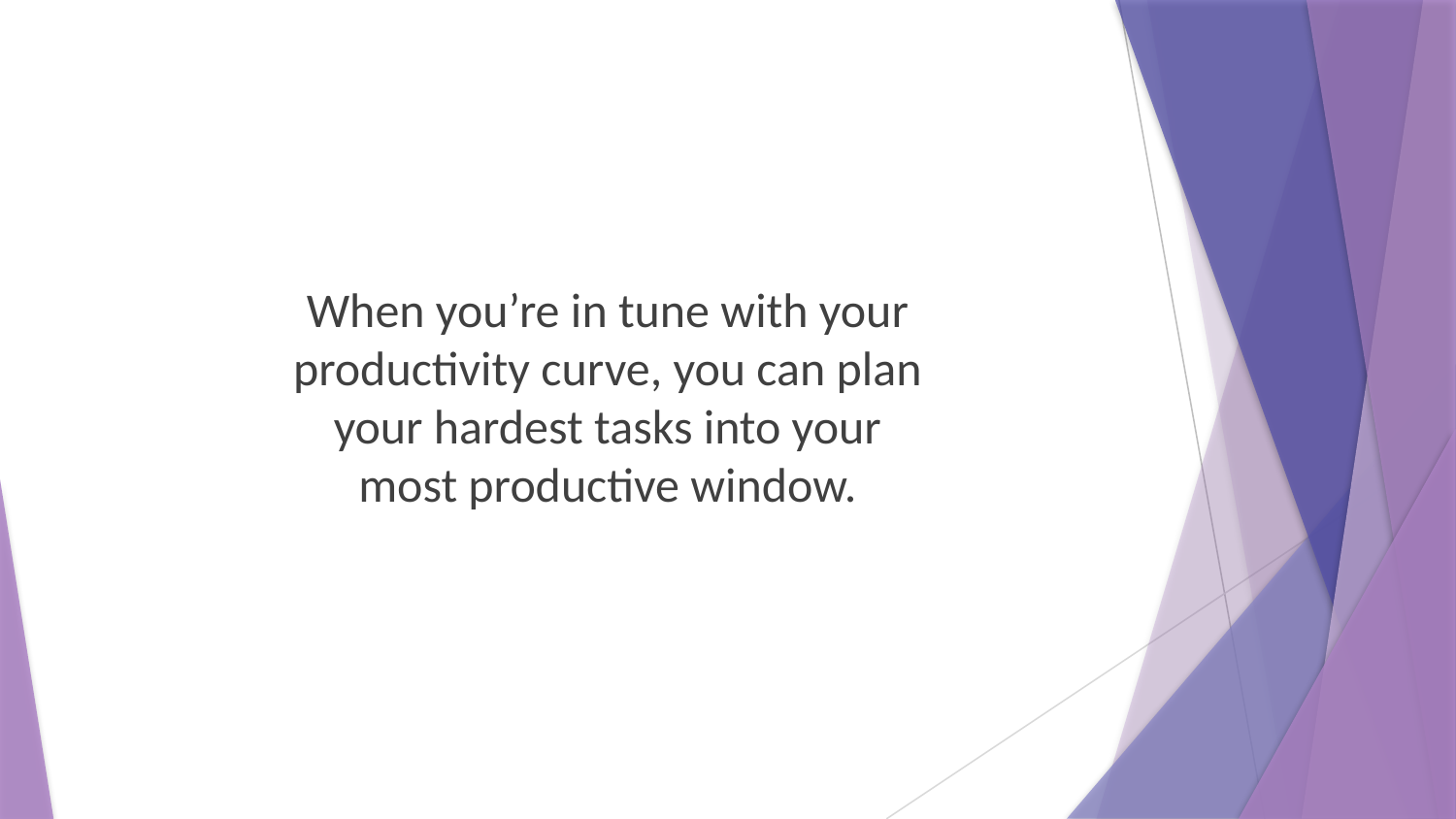

When you’re in tune with your productivity curve, you can plan your hardest tasks into your most productive window.